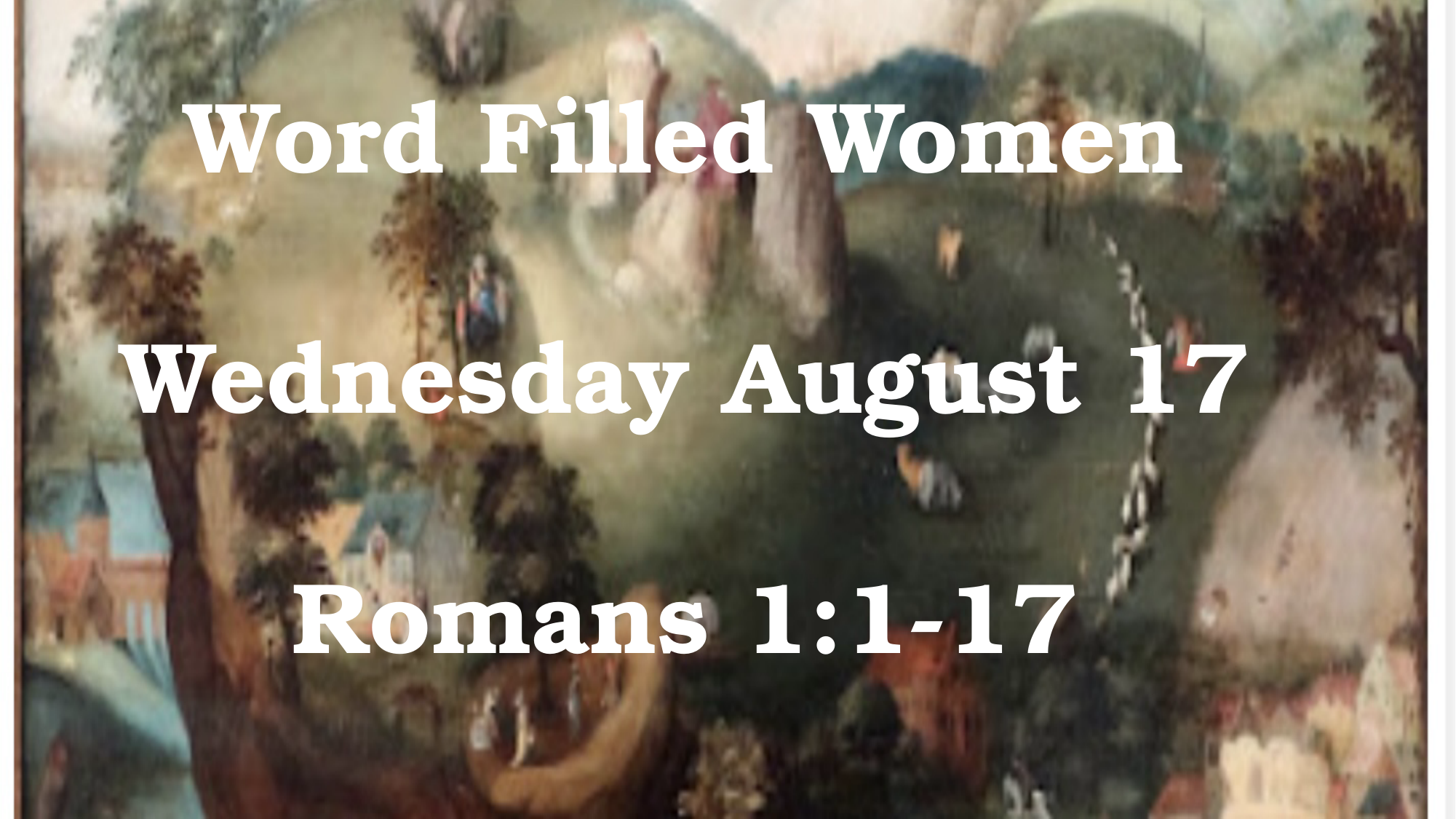

Word Filled Women

Wednesday August 17

Romans 1:1-17